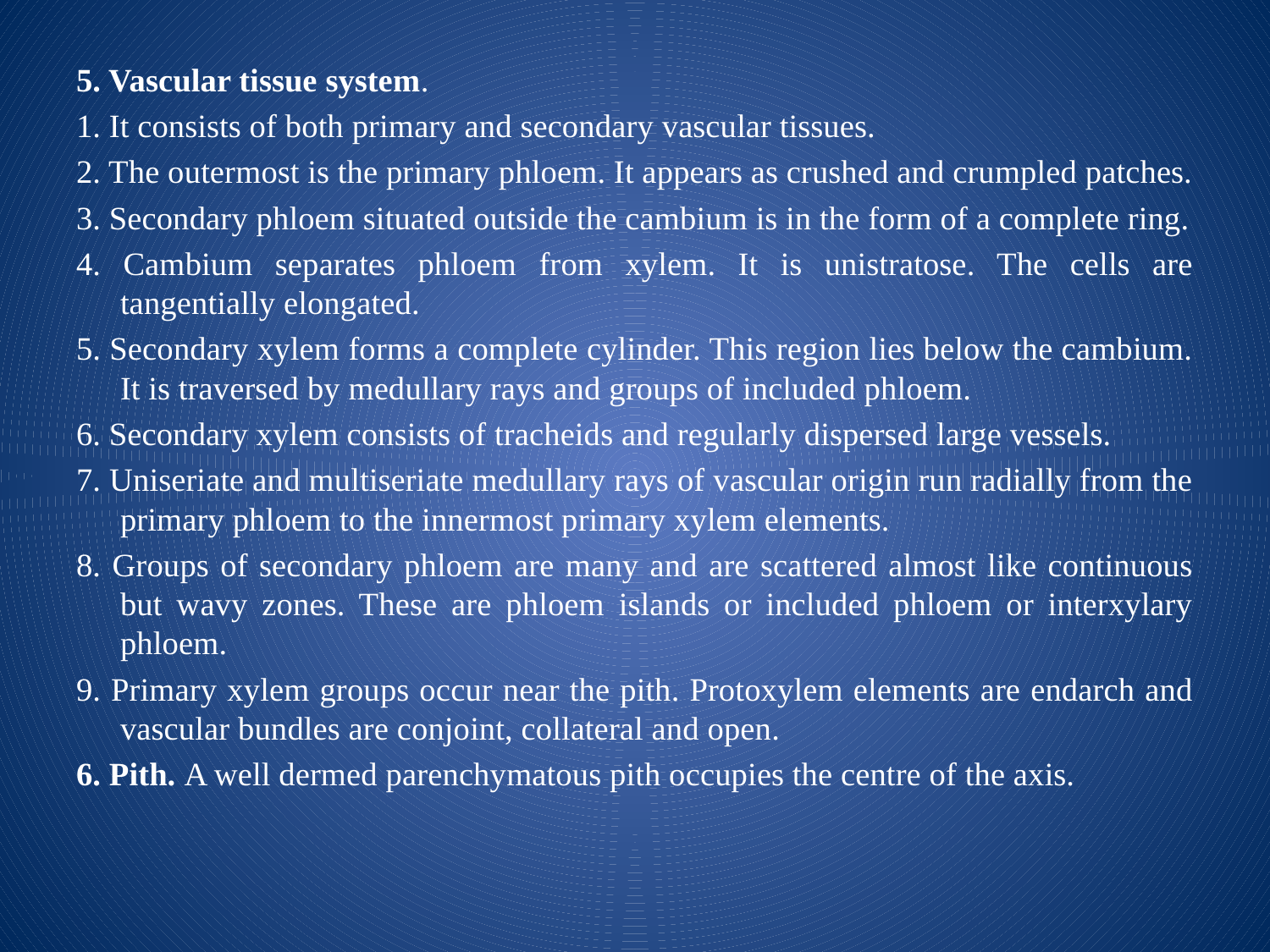

5. Vascular tissue system.
1. It consists of both primary and secondary vascular tissues.
2. The outermost is the primary phloem. It appears as crushed and crumpled patches.
3. Secondary phloem situated outside the cambium is in the form of a complete ring.
4. Cambium separates phloem from xylem. It is unistratose. The cells are tangentially elongated.
5. Secondary xylem forms a complete cylinder. This region lies below the cambium. It is traversed by medullary rays and groups of included phloem.
6. Secondary xylem consists of tracheids and regularly dispersed large vessels.
7. Uniseriate and multiseriate medullary rays of vascular origin run radially from the primary phloem to the innermost primary xylem elements.
8. Groups of secondary phloem are many and are scattered almost like continuous but wavy zones. These are phloem islands or included phloem or interxylary phloem.
9. Primary xylem groups occur near the pith. Protoxylem elements are endarch and vascular bundles are conjoint, collateral and open.
6. Pith. A well dermed parenchymatous pith occupies the centre of the axis.